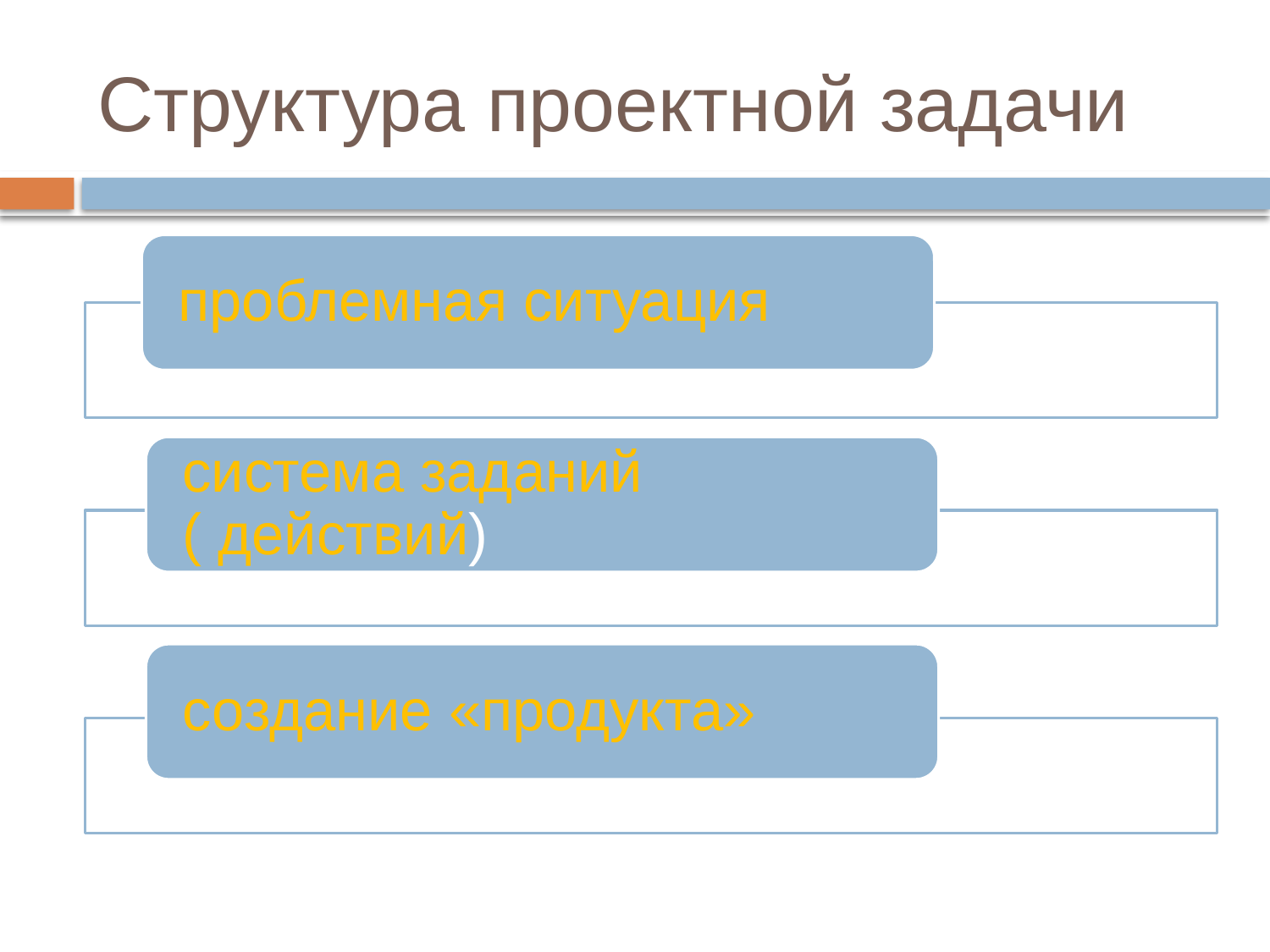

# Структура проектной задачи
проблемная ситуация
система заданий ( действий)
создание «продукта»